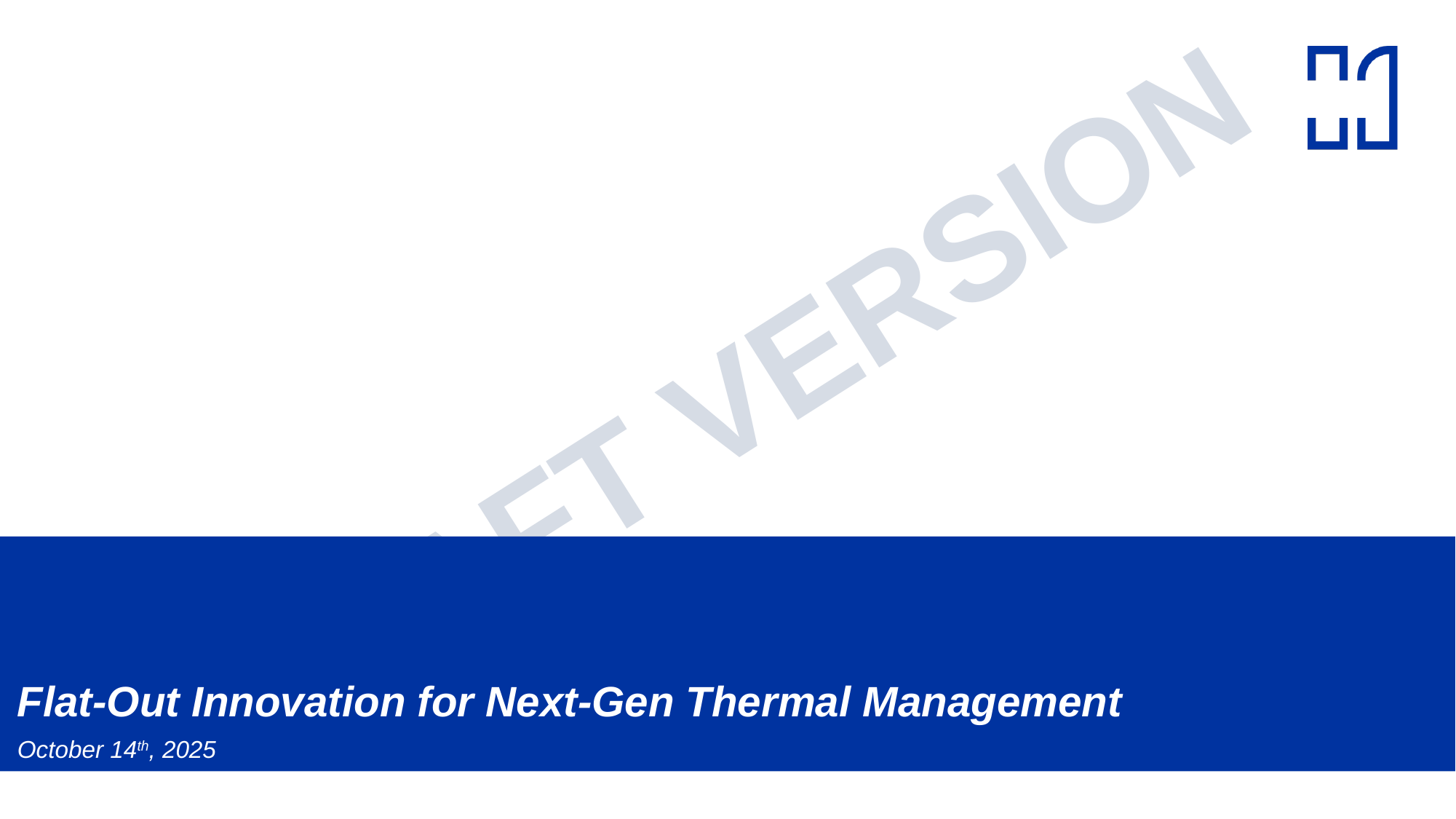

Flat-Out Innovation for Next-Gen Thermal Management
October 14th, 2025